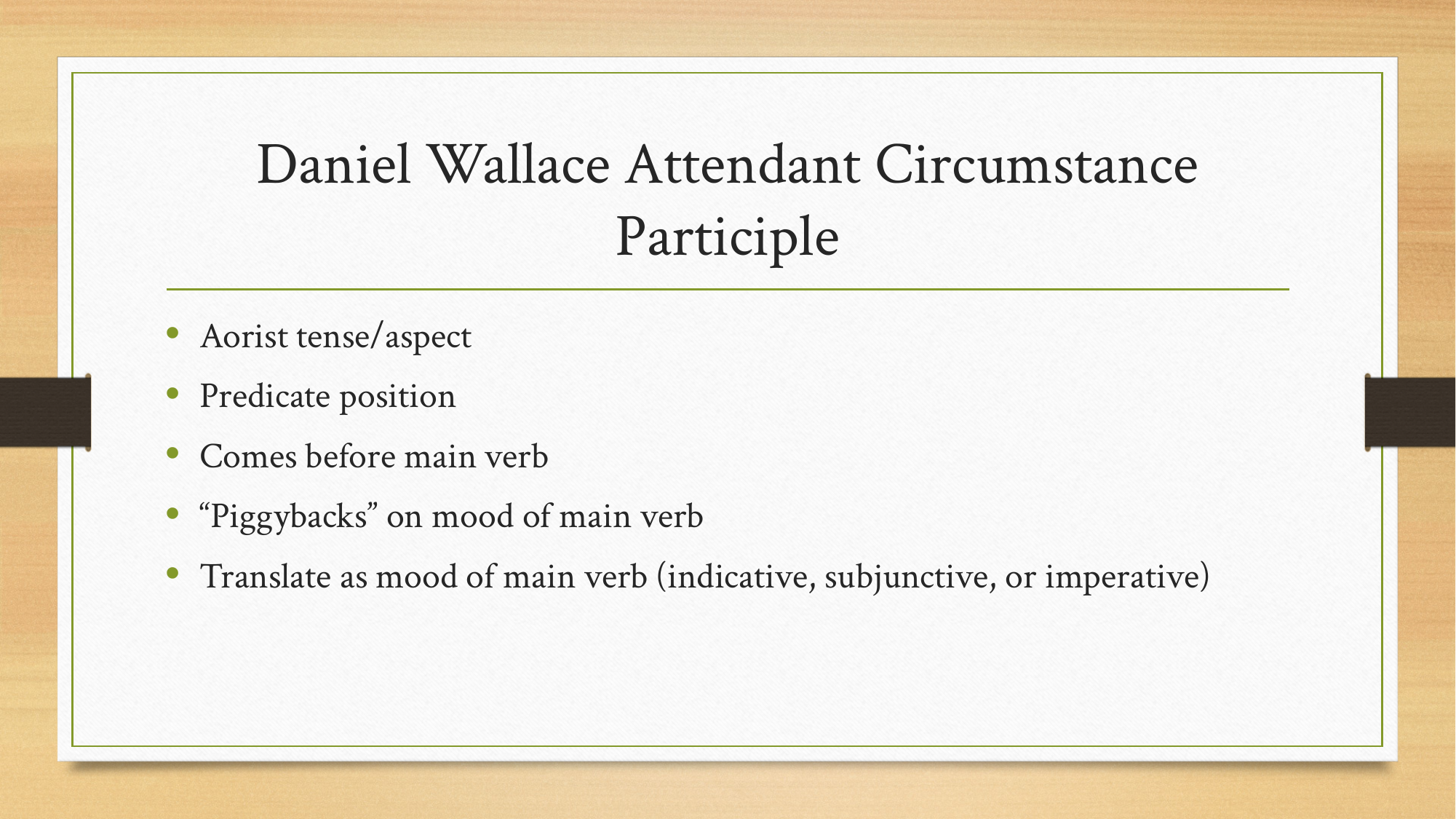

# Daniel Wallace Attendant Circumstance Participle
Aorist tense/aspect
Predicate position
Comes before main verb
“Piggybacks” on mood of main verb
Translate as mood of main verb (indicative, subjunctive, or imperative)